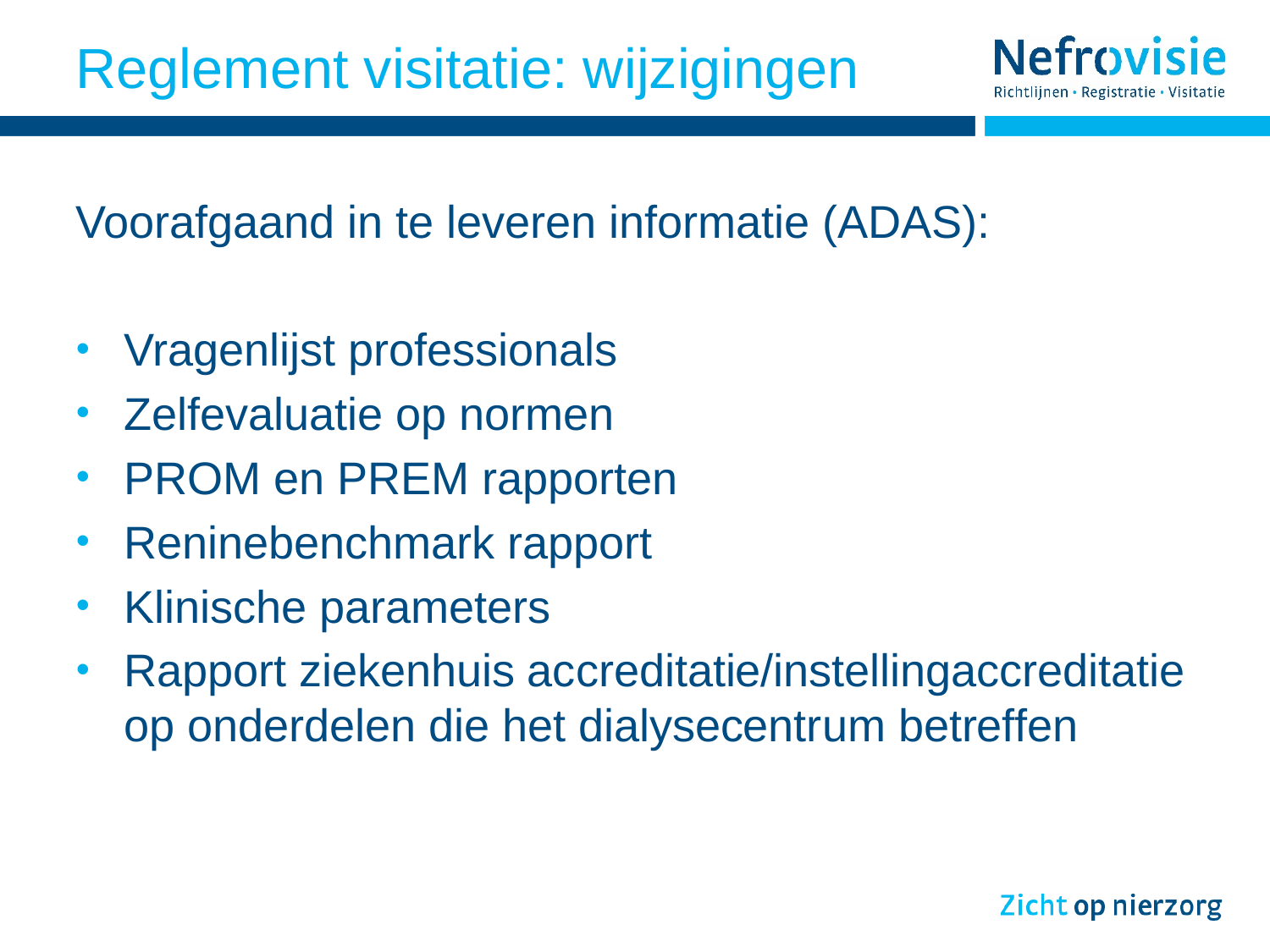

# Reglement visitatie: wijzigingen
Voorafgaand in te leveren informatie (ADAS):

Vragenlijst professionals
Zelfevaluatie op normen
PROM en PREM rapporten
Reninebenchmark rapport
Klinische parameters
Rapport ziekenhuis accreditatie/instellingaccreditatie op onderdelen die het dialysecentrum betreffen